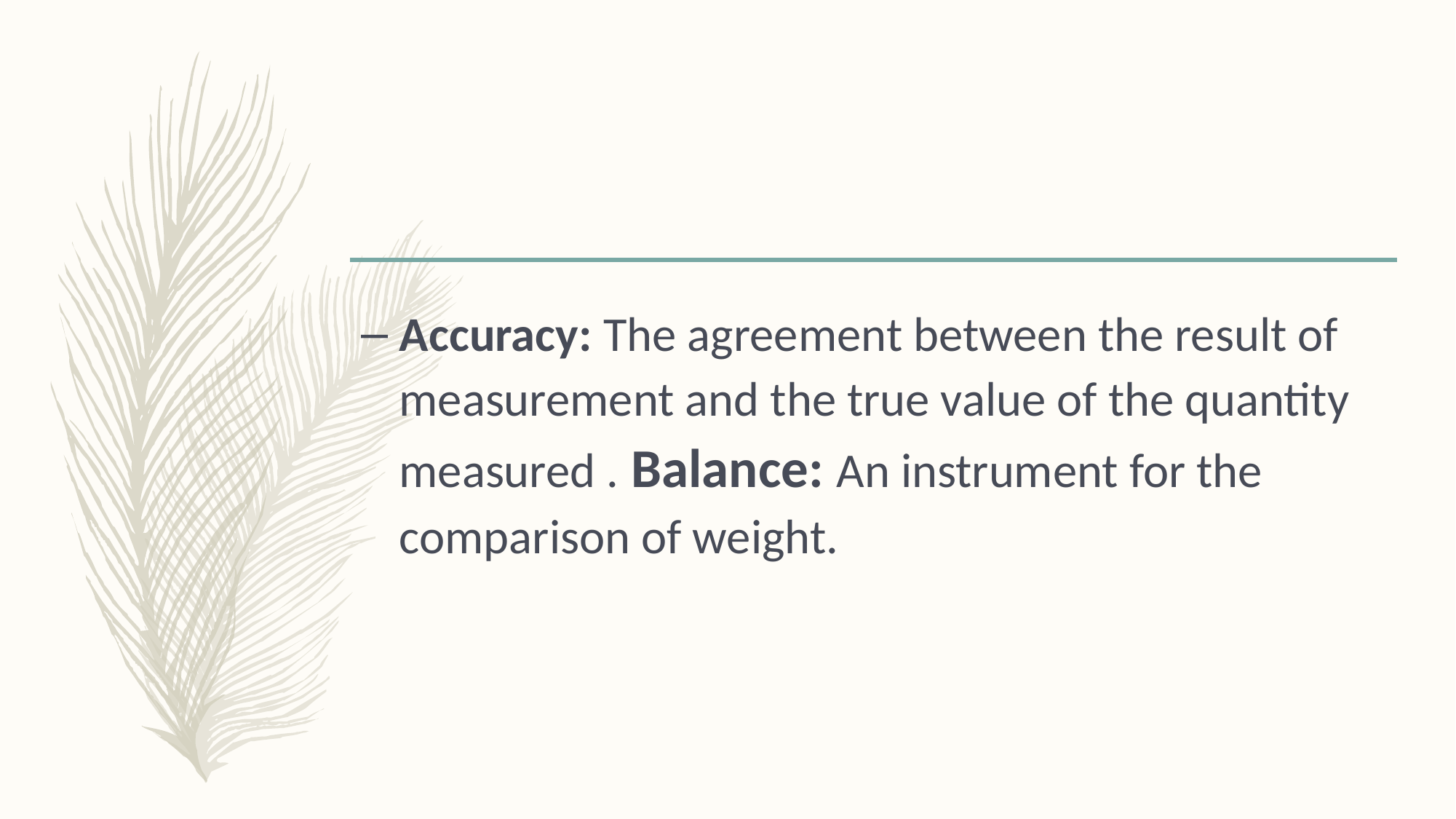

#
Accuracy: The agreement between the result of measurement and the true value of the quantity measured . Balance: An instrument for the comparison of weight.